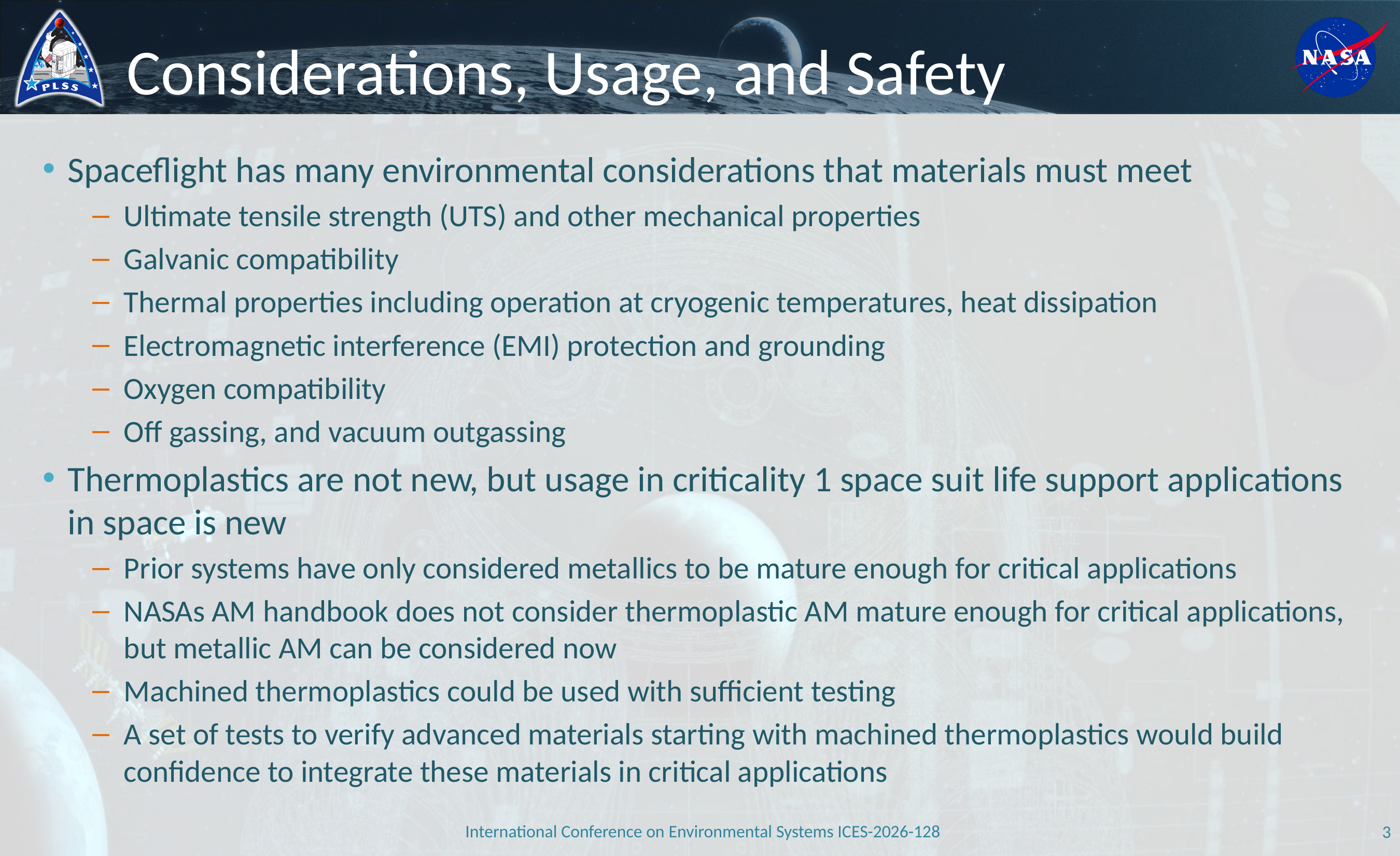

# Considerations, Usage, and Safety
Spaceflight has many environmental considerations that materials must meet
Ultimate tensile strength (UTS) and other mechanical properties
Galvanic compatibility
Thermal properties including operation at cryogenic temperatures, heat dissipation
Electromagnetic interference (EMI) protection and grounding
Oxygen compatibility
Off gassing, and vacuum outgassing
Thermoplastics are not new, but usage in criticality 1 space suit life support applications in space is new
Prior systems have only considered metallics to be mature enough for critical applications
NASAs AM handbook does not consider thermoplastic AM mature enough for critical applications, but metallic AM can be considered now
Machined thermoplastics could be used with sufficient testing
A set of tests to verify advanced materials starting with machined thermoplastics would build confidence to integrate these materials in critical applications

International Conference on Environmental Systems ICES-2026-128
3